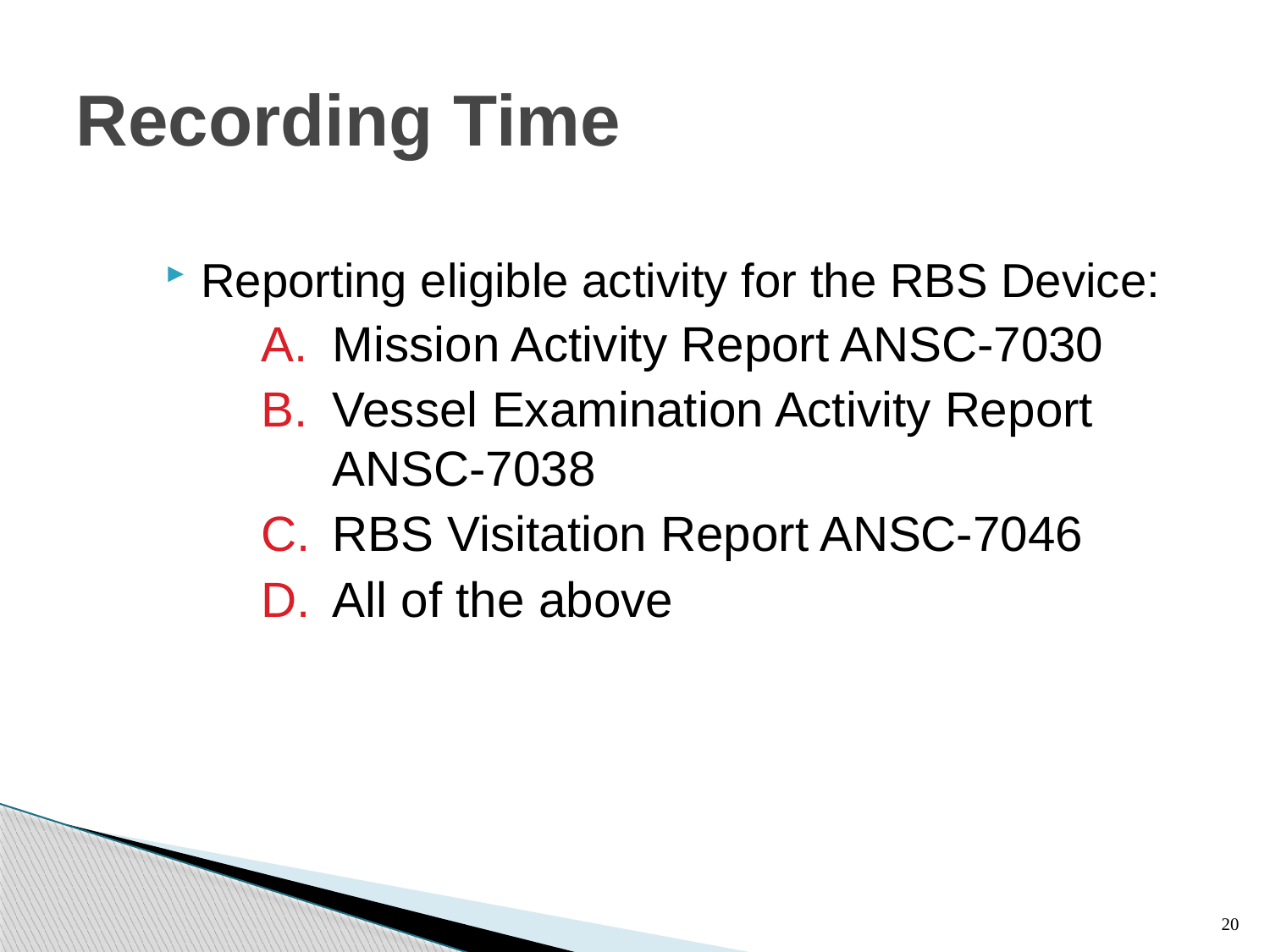

# Recording Time
Reporting eligible activity for the RBS Device:
Mission Activity Report ANSC-7030
Vessel Examination Activity Report ANSC-7038
RBS Visitation Report ANSC-7046
All of the above

20